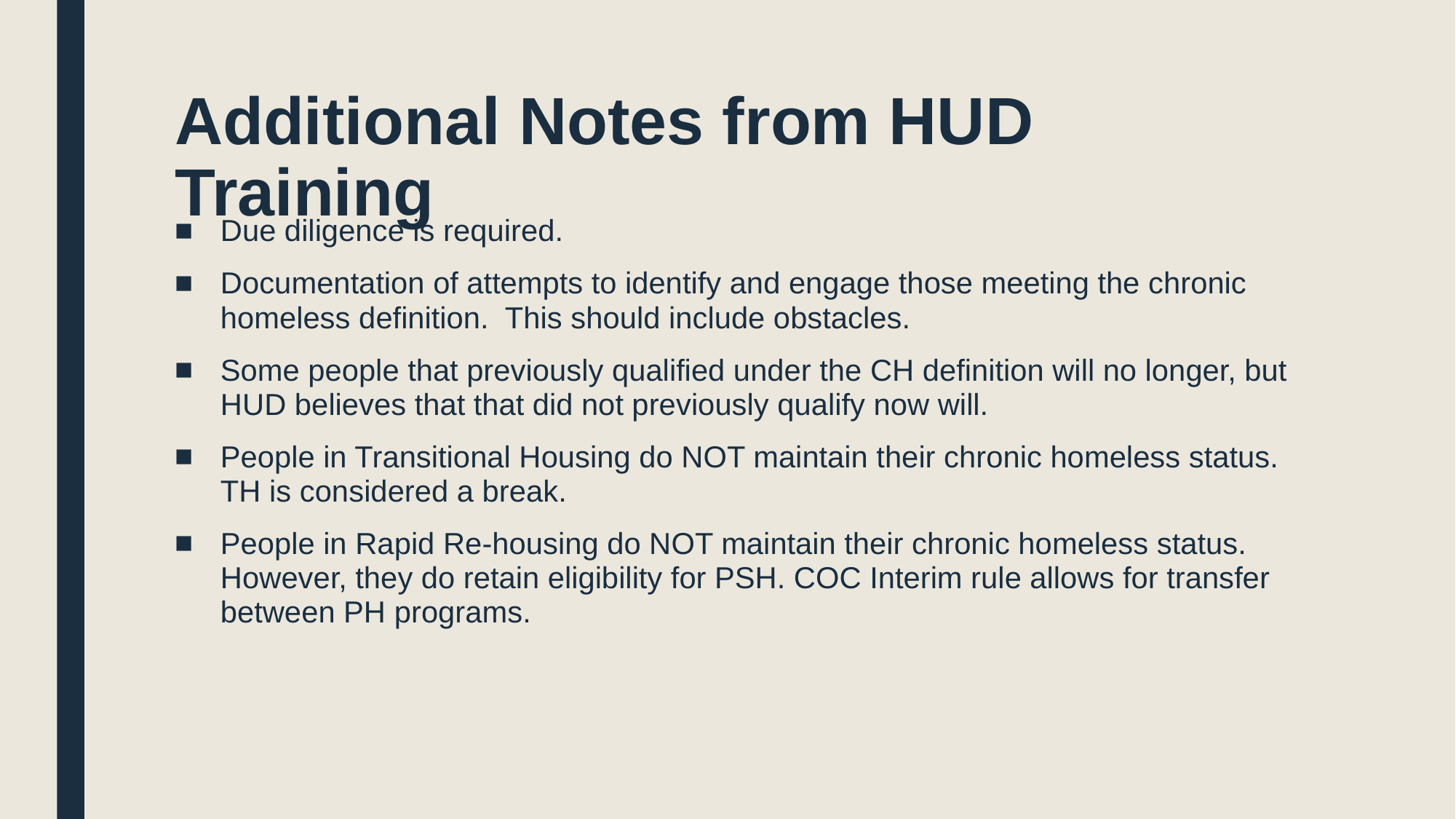

# Additional Notes from HUD Training
Due diligence is required.
Documentation of attempts to identify and engage those meeting the chronic homeless definition.  This should include obstacles.
Some people that previously qualified under the CH definition will no longer, but HUD believes that that did not previously qualify now will.
People in Transitional Housing do NOT maintain their chronic homeless status.  TH is considered a break.
People in Rapid Re-housing do NOT maintain their chronic homeless status. However, they do retain eligibility for PSH. COC Interim rule allows for transfer between PH programs.